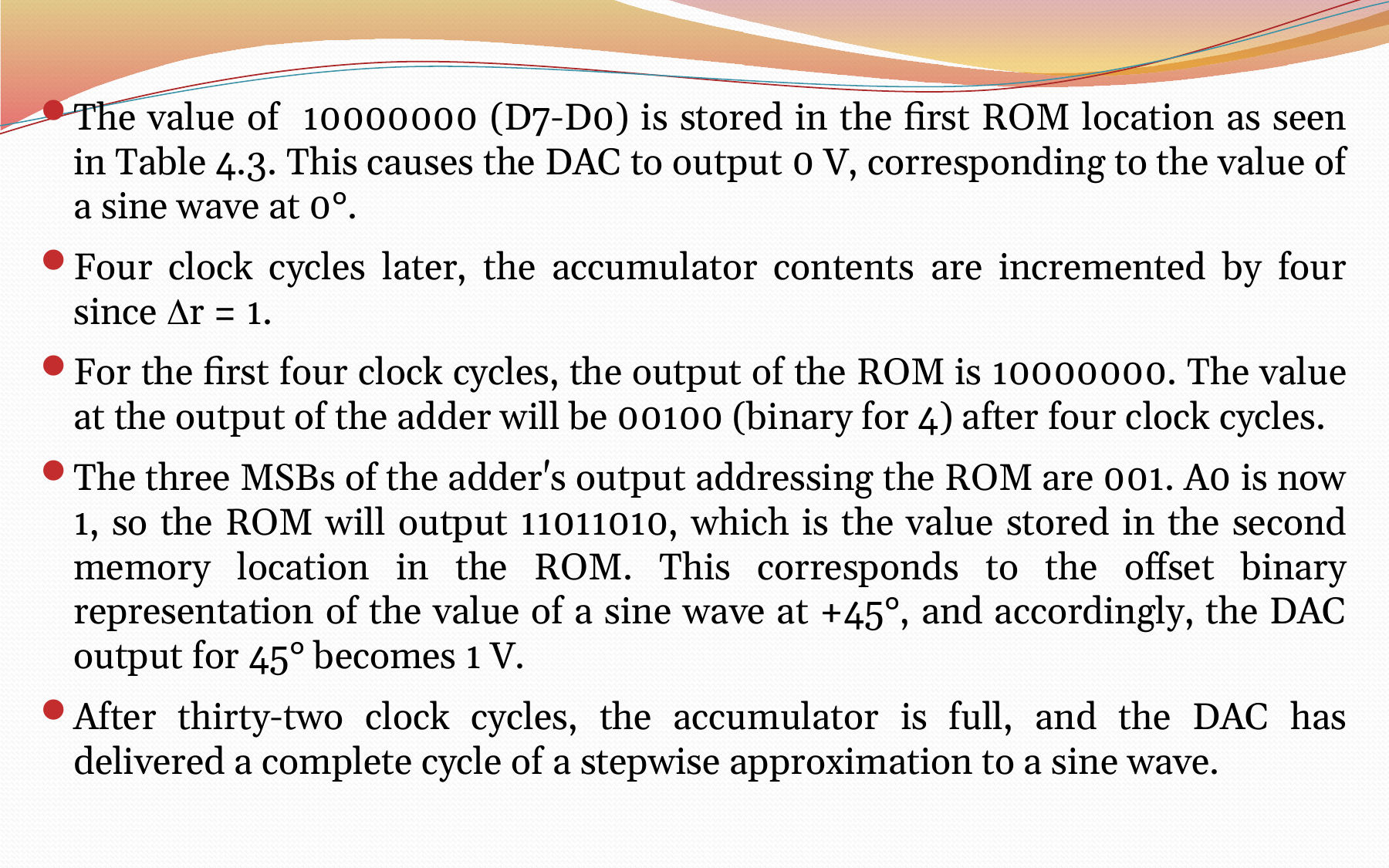

The value of  10000000 (D7-D0) is stored in the first ROM location as seen in Table 4.3. This causes the DAC to output 0 V, corresponding to the value of a sine wave at 0°.
Four clock cycles later, the accumulator contents are incremented by four since Δr = 1.
For the first four clock cycles, the output of the ROM is 10000000. The value at the output of the adder will be 00100 (binary for 4) after four clock cycles.
The three MSBs of the adder's output addressing the ROM are 001. A0 is now 1, so the ROM will output 11011010, which is the value stored in the second memory location in the ROM. This corresponds to the offset binary representation of the value of a sine wave at +45°, and accordingly, the DAC output for 45° becomes 1 V.
After thirty-two clock cycles, the accumulator is full, and the DAC has delivered a complete cycle of a stepwise approximation to a sine wave.